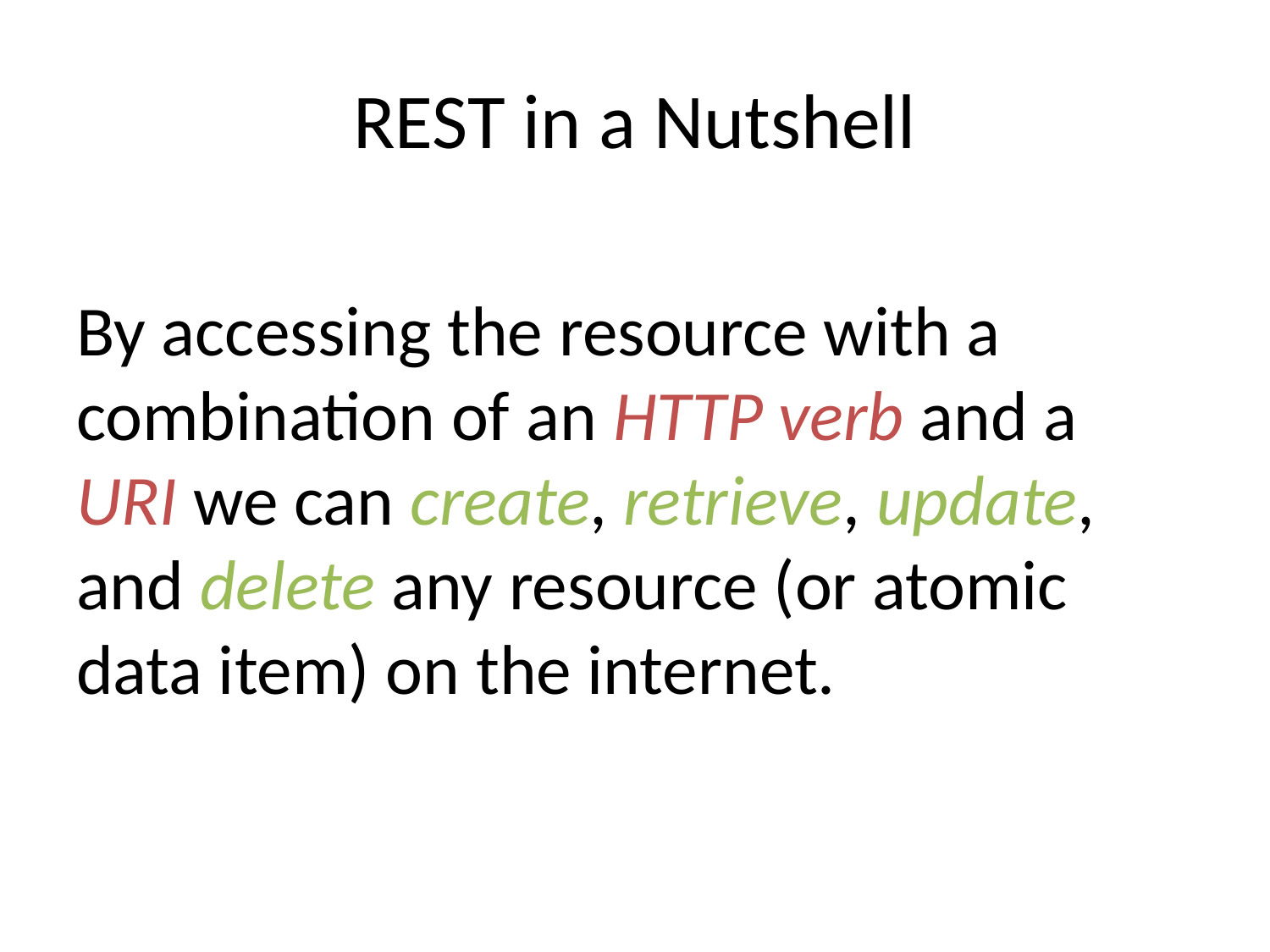

# REST in a Nutshell
By accessing the resource with a combination of an HTTP verb and a URI we can create, retrieve, update, and delete any resource (or atomic data item) on the internet.